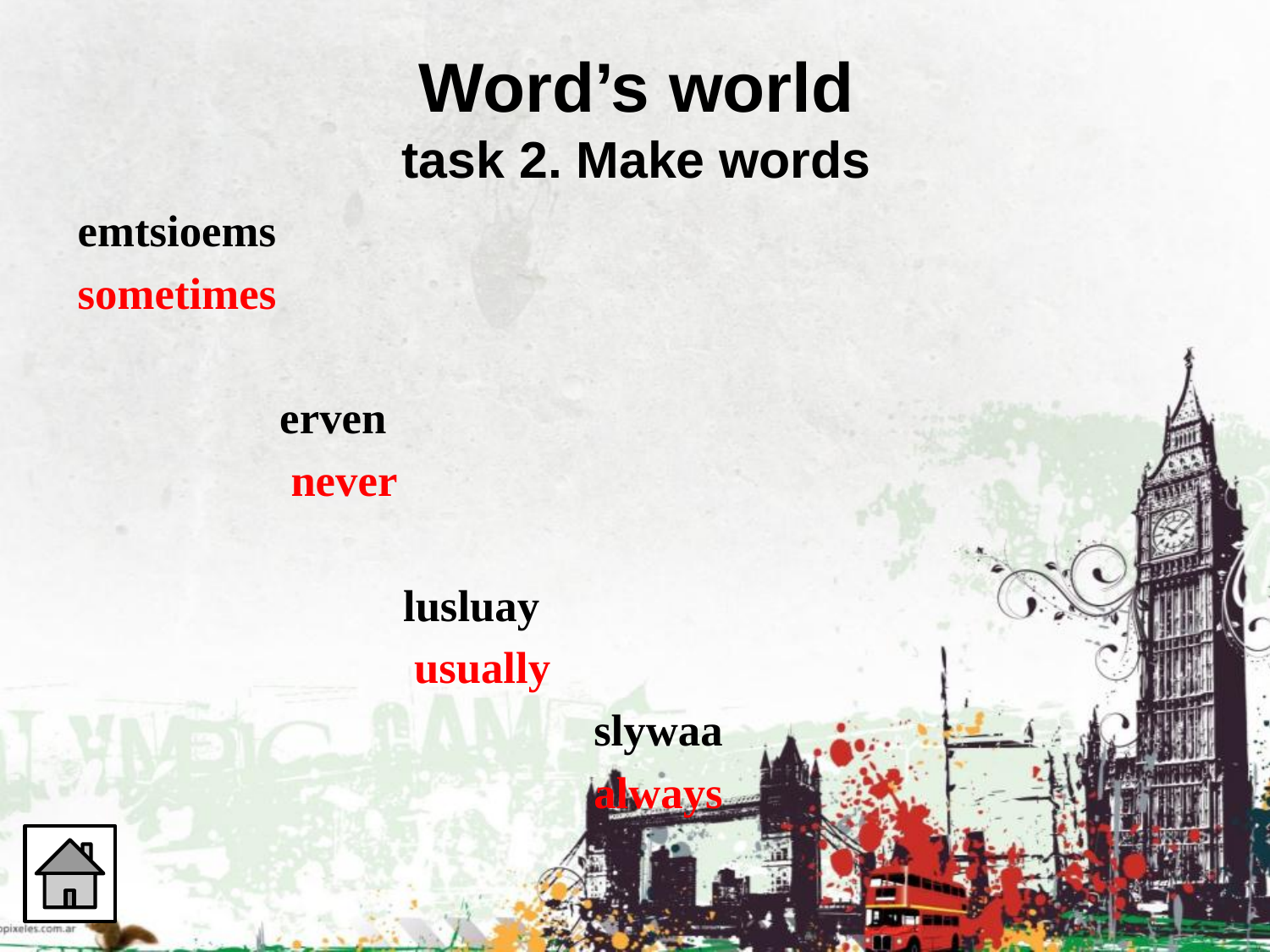

# Word’s world task 2. Make words
emtsioems
sometimes

                  erven
                   never

                             lusluay
                              usually
                                              slywaa
                                              always